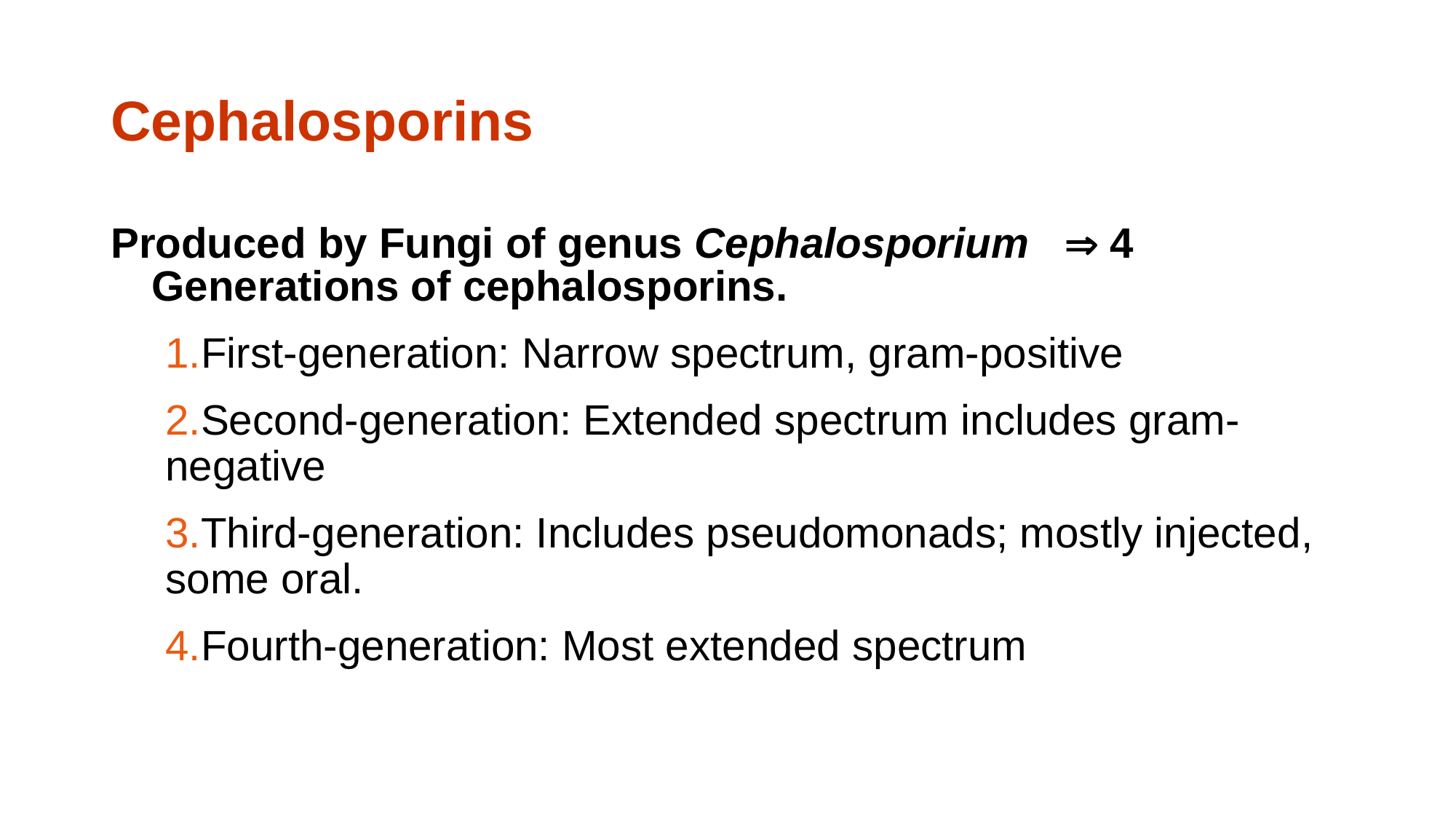

# Cephalosporins
Produced by Fungi of genus Cephalosporium   ⇒ 4 Generations of cephalosporins.
First-generation: Narrow spectrum, gram-positive
Second-generation: Extended spectrum includes gram-negative
Third-generation: Includes pseudomonads; mostly injected, some oral.
Fourth-generation: Most extended spectrum